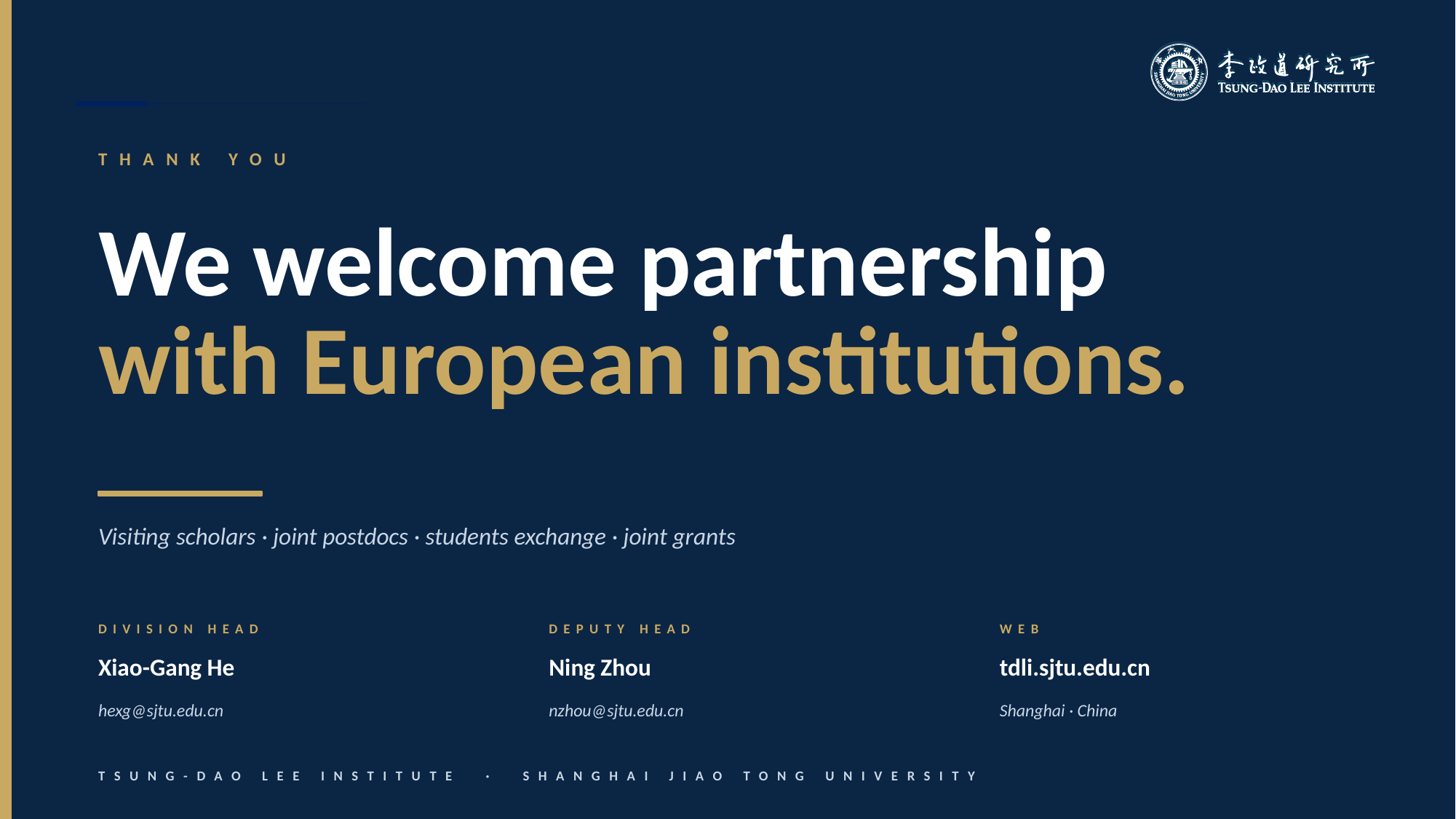

THANK YOU
We welcome partnership
with European institutions.

Visiting scholars · joint postdocs · students exchange · joint grants
DIVISION HEAD
DEPUTY HEAD
WEB
Xiao-Gang He
Ning Zhou
tdli.sjtu.edu.cn
hexg@sjtu.edu.cn
nzhou@sjtu.edu.cn
Shanghai · China
TSUNG-DAO LEE INSTITUTE  ·  SHANGHAI JIAO TONG UNIVERSITY